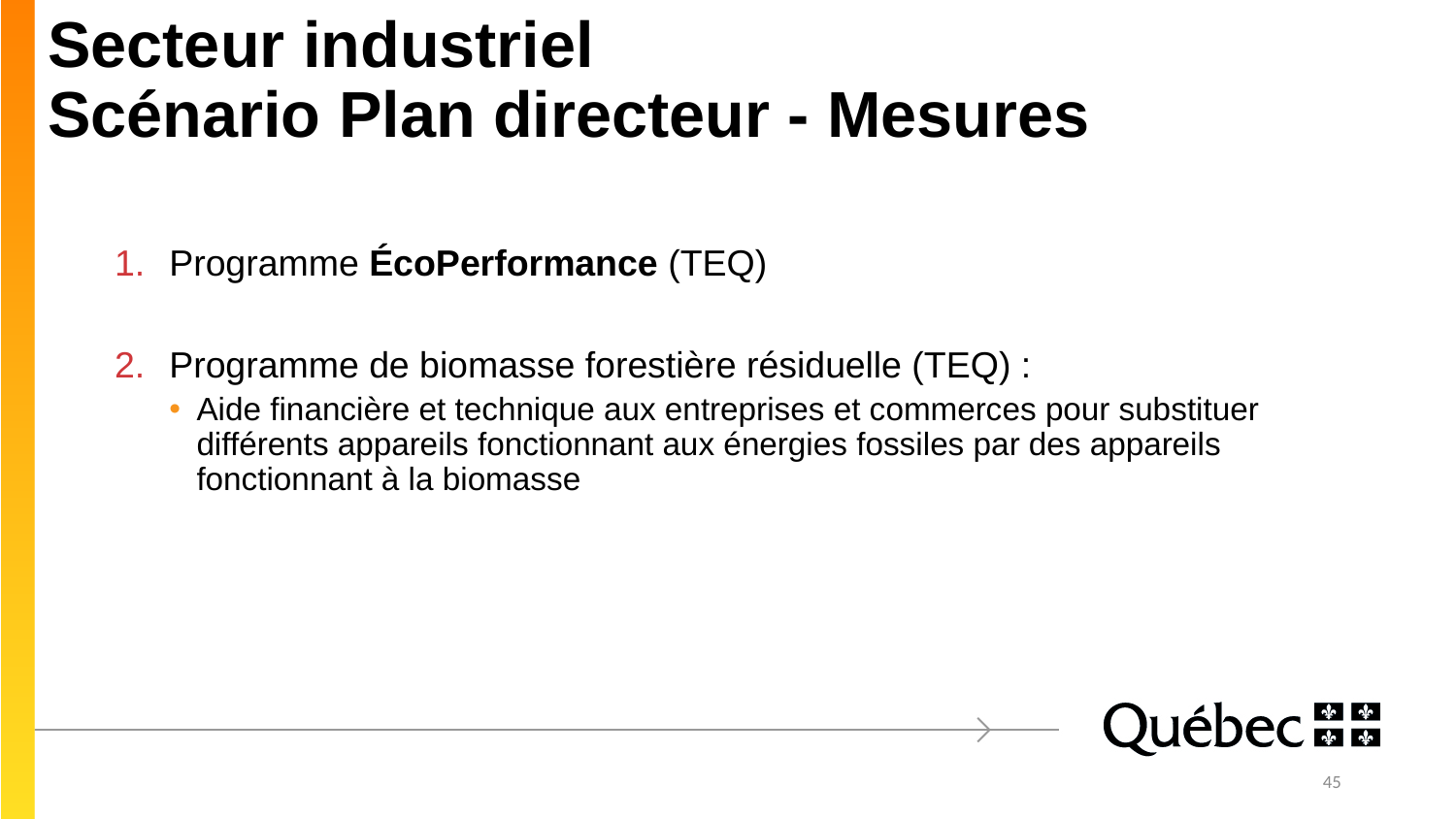

# Secteur industriel Scénario Plan directeur - Mesures
Programme ÉcoPerformance (TEQ)

Programme de biomasse forestière résiduelle (TEQ) :
Aide financière et technique aux entreprises et commerces pour substituer différents appareils fonctionnant aux énergies fossiles par des appareils fonctionnant à la biomasse
45